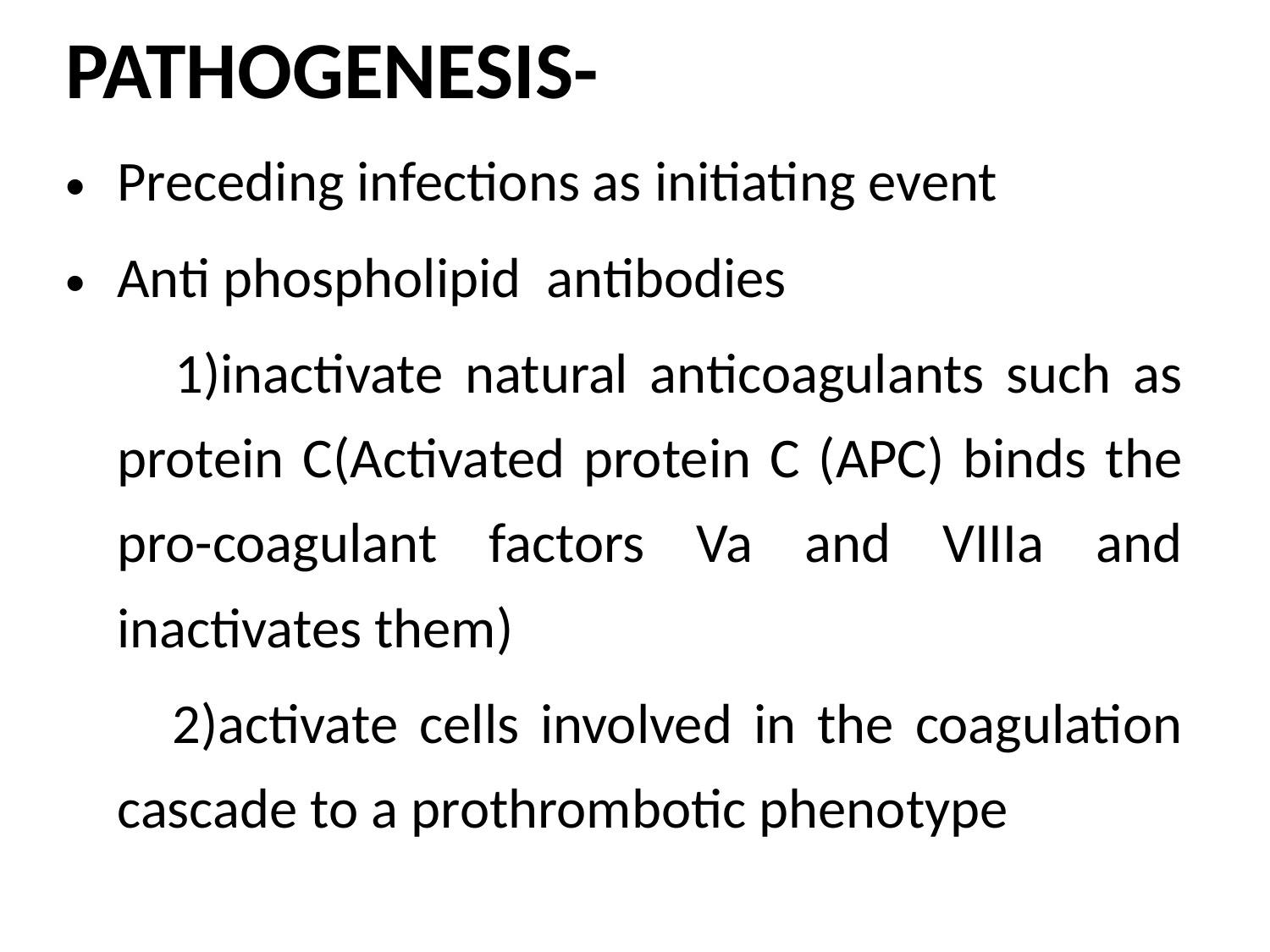

PATHOGENESIS-
Preceding infections as initiating event
Anti phospholipid  antibodies
     1)inactivate natural anticoagulants such as protein C(Activated protein C (APC) binds the pro-coagulant factors Va and VIIIa and inactivates them)
     2)activate cells involved in the coagulation cascade to a prothrombotic phenotype